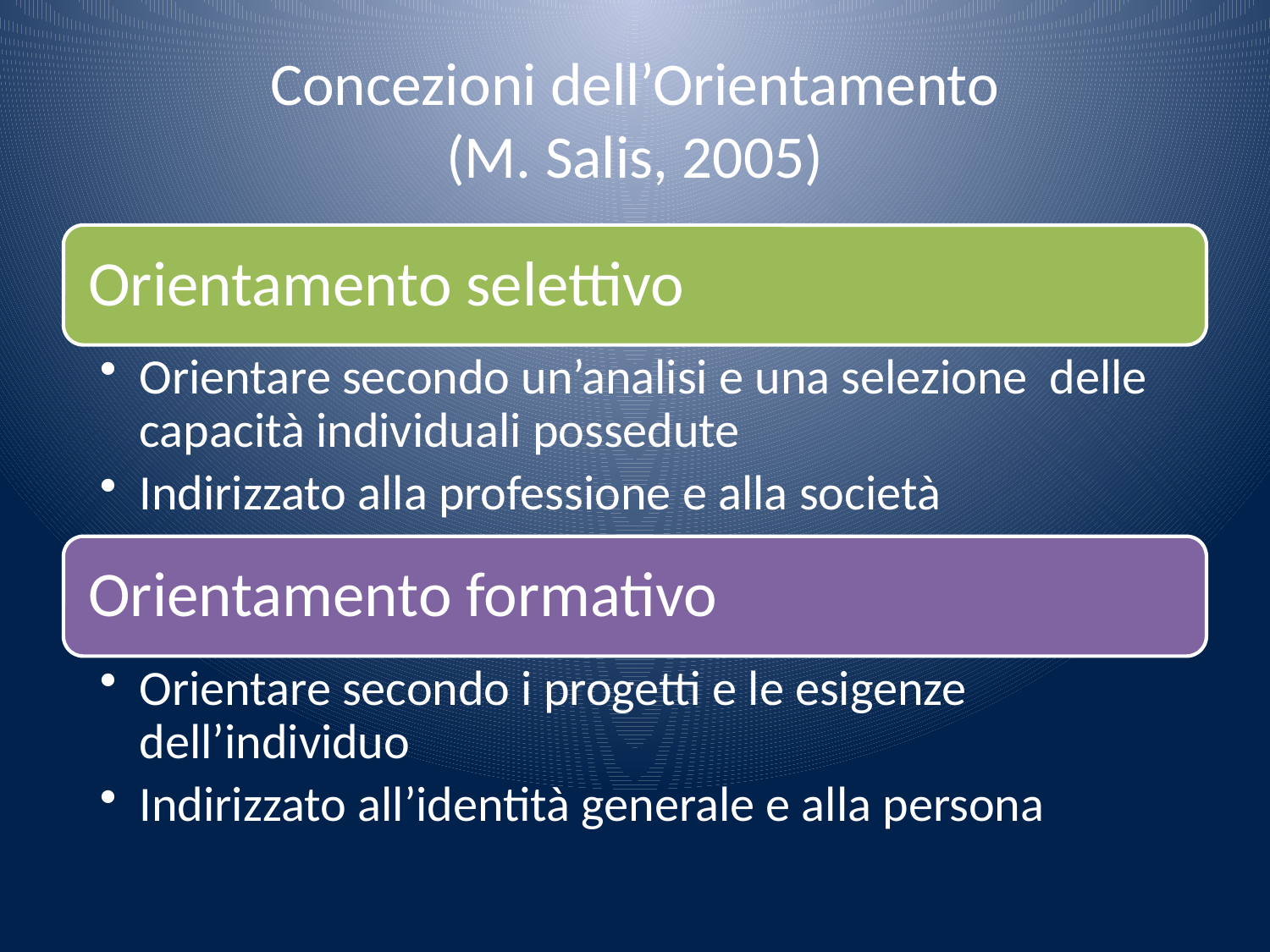

# Concezioni dell’Orientamento (M. Salis, 2005)
Orientamento selettivo
Orientare secondo un’analisi e una selezione  delle capacità individuali possedute
Indirizzato alla professione e alla società
Orientamento formativo
Orientare secondo i progetti e le esigenze dell’individuo
Indirizzato all’identità generale e alla persona